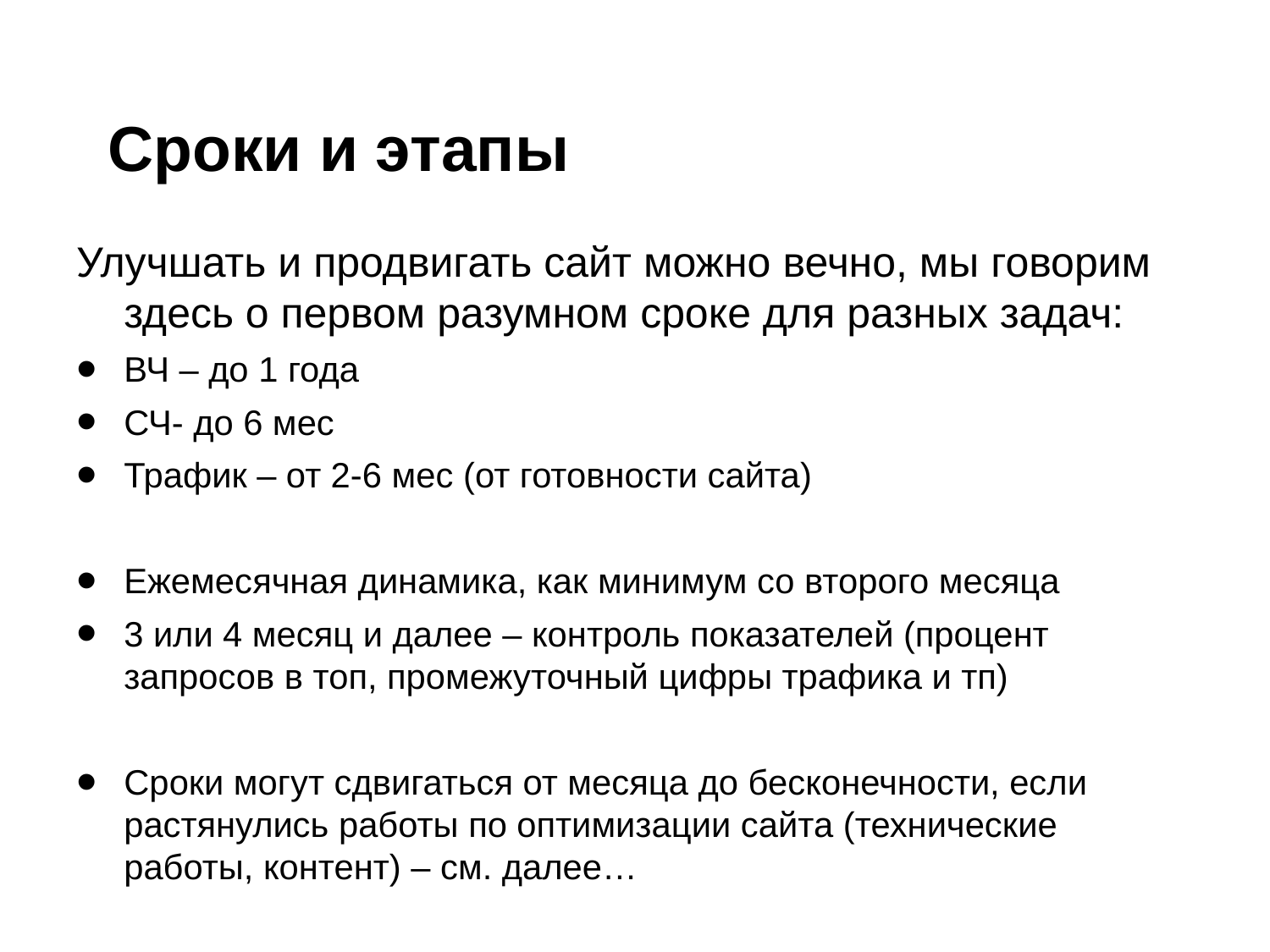

# Сроки и этапы
Улучшать и продвигать сайт можно вечно, мы говорим здесь о первом разумном сроке для разных задач:
ВЧ – до 1 года
СЧ- до 6 мес
Трафик – от 2-6 мес (от готовности сайта)

Ежемесячная динамика, как минимум со второго месяца
3 или 4 месяц и далее – контроль показателей (процент запросов в топ, промежуточный цифры трафика и тп)

Сроки могут сдвигаться от месяца до бесконечности, если растянулись работы по оптимизации сайта (технические работы, контент) – см. далее…